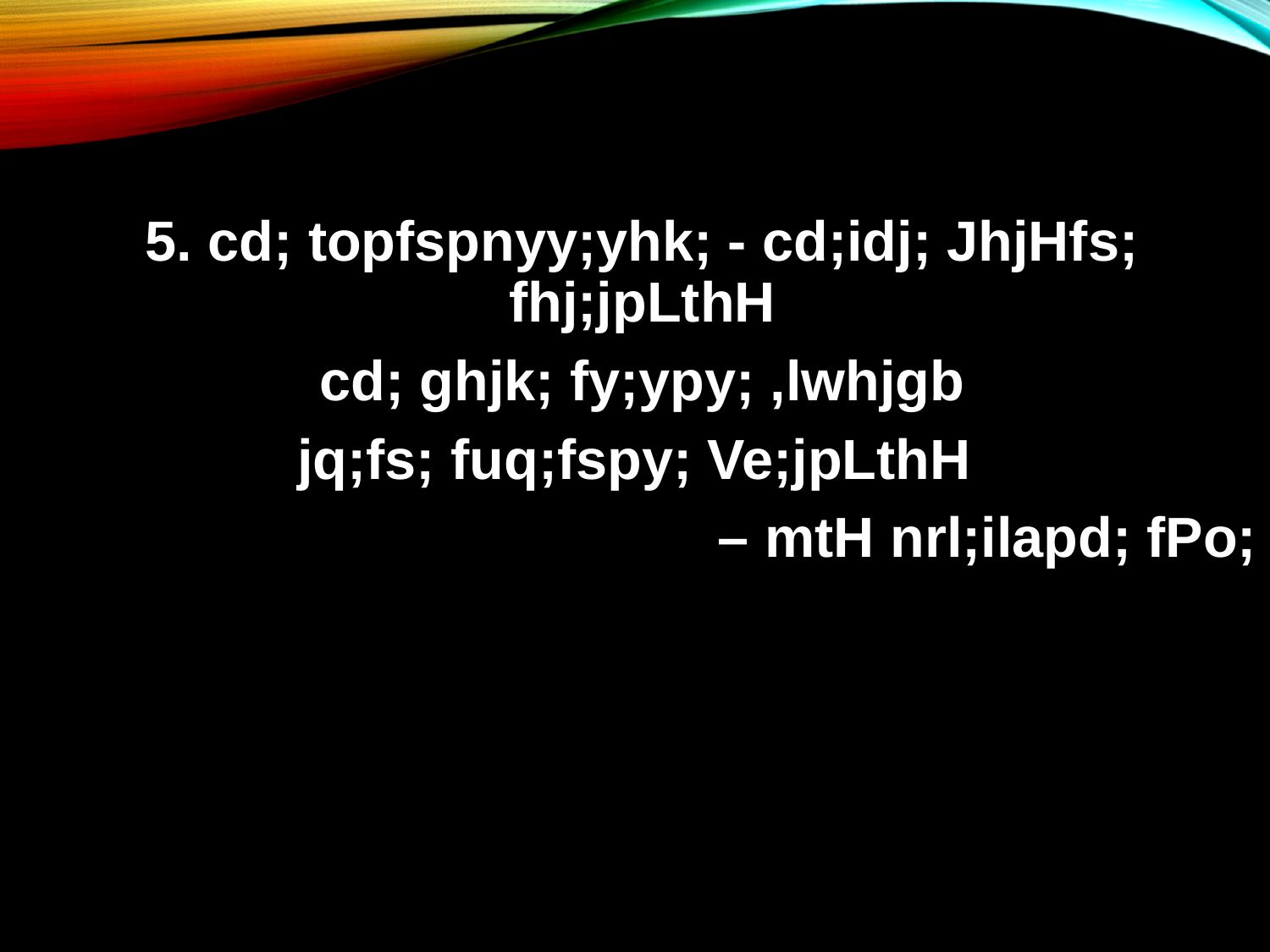

#
5. cd; topfspnyy;yhk; - cd;idj; JhjHfs; fhj;jpLthH
cd; ghjk; fy;ypy; ,lwhjgb
jq;fs; fuq;fspy; Ve;jpLthH
– mtH nrl;ilapd; fPo;